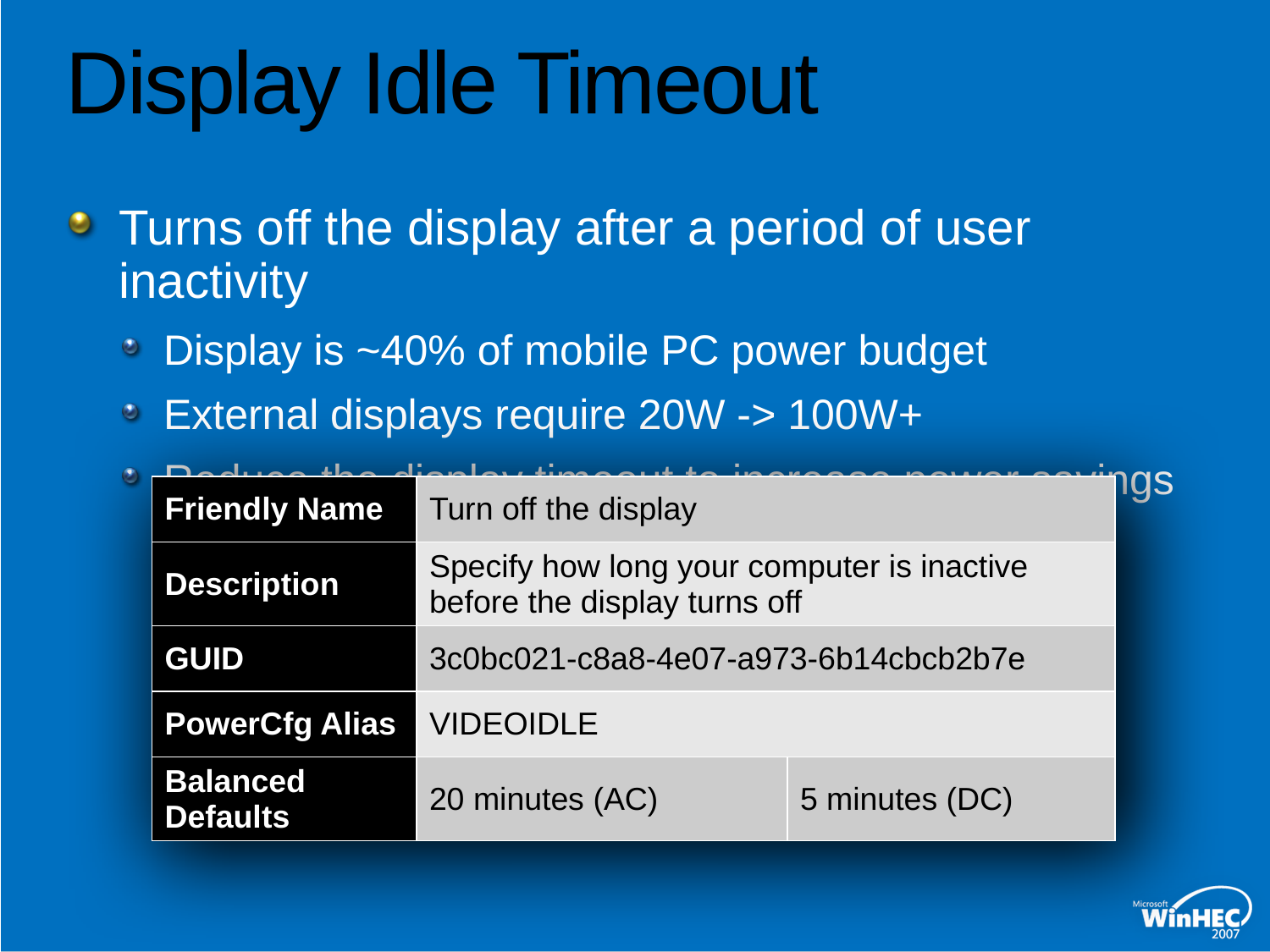

# Display Idle Timeout
Turns off the display after a period of user inactivity
Display is ~40% of mobile PC power budget
External displays require 20W -> 100W+
Reduce the display timeout to increase power savings

| Friendly Name | Turn off the display |  |
| --- | --- | --- |
| Description | Specify how long your computer is inactive before the display turns off |  |
| GUID | 3c0bc021-c8a8-4e07-a973-6b14cbcb2b7e |  |
| PowerCfg Alias | VIDEOIDLE |  |
| Balanced Defaults | 20 minutes (AC) | 5 minutes (DC) |